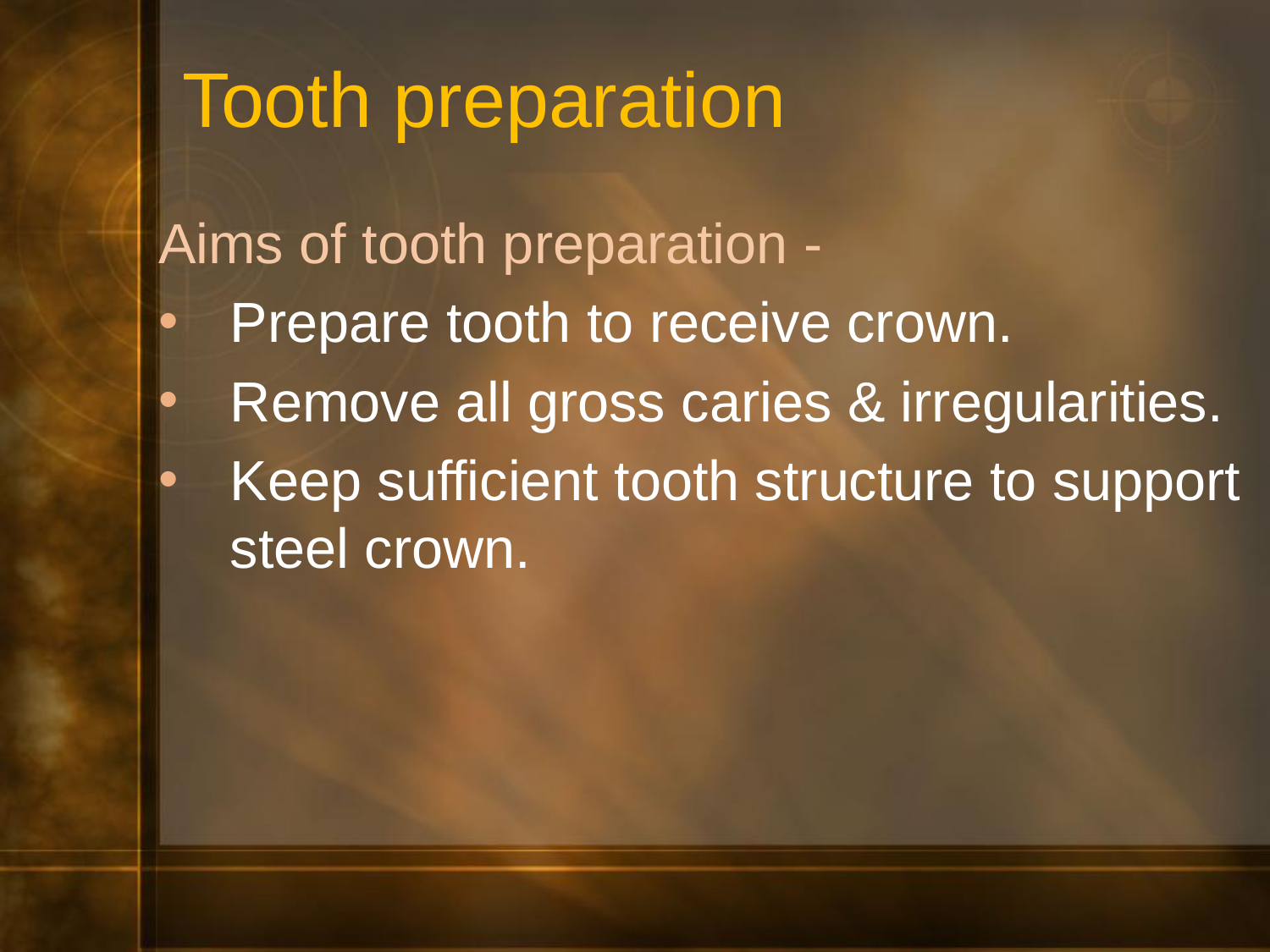

# Tooth preparation
Aims of tooth preparation -
Prepare tooth to receive crown.
Remove all gross caries & irregularities.
Keep sufficient tooth structure to support steel crown.